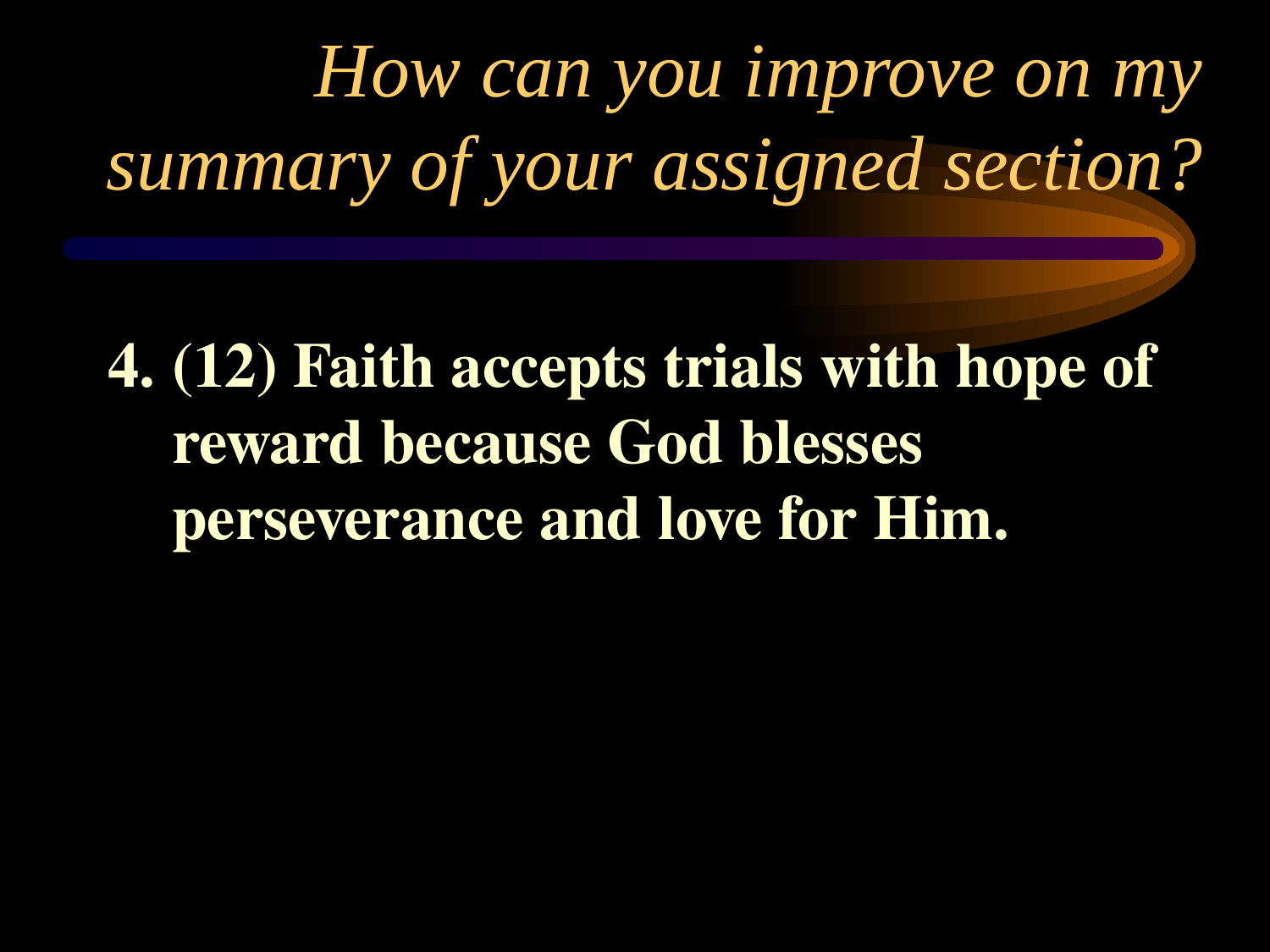

# How can you improve on my summary of your assigned section?
4.	(12) Faith accepts trials with hope of reward because God blesses perseverance and love for Him.